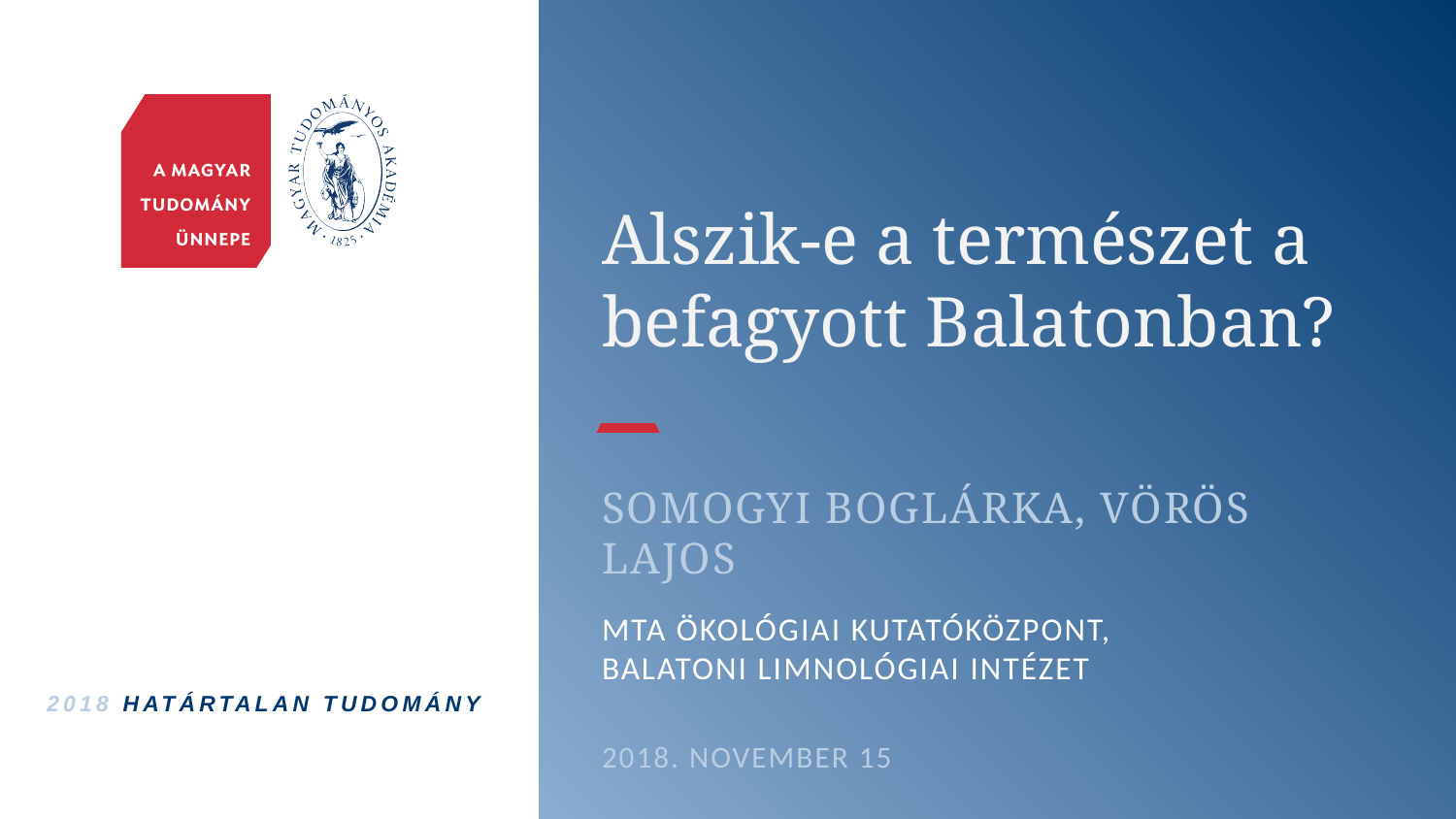

# Alszik-e a természet a befagyott Balatonban?
Somogyi Boglárka, Vörös Lajos
MTA Ökológiai kutatóközpont,
Balatoni Limnológiai Intézet
2018. november 15